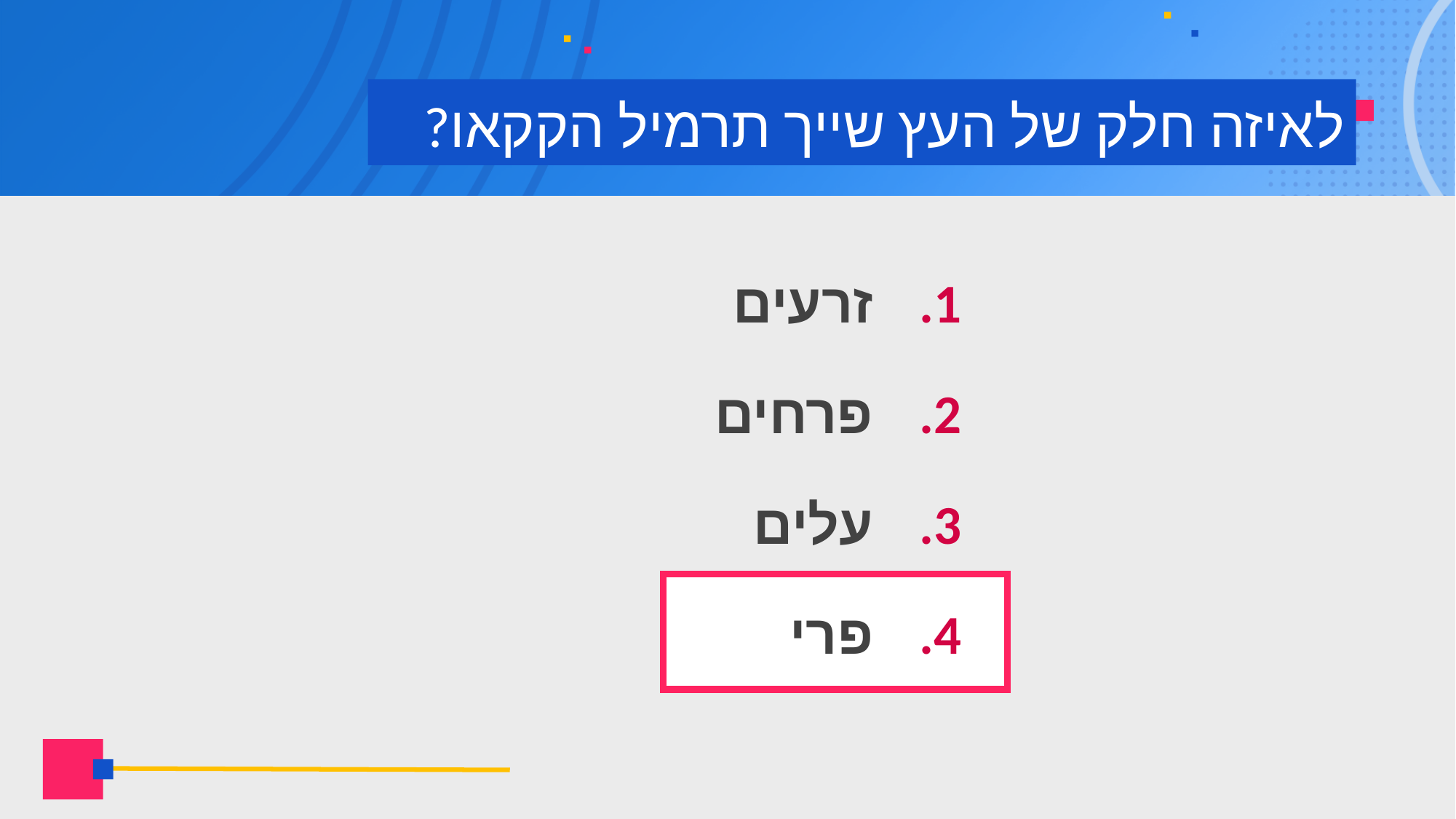

# לאיזה חלק של העץ שייך תרמיל הקקאו?
זרעים
פרחים
עלים
פרי